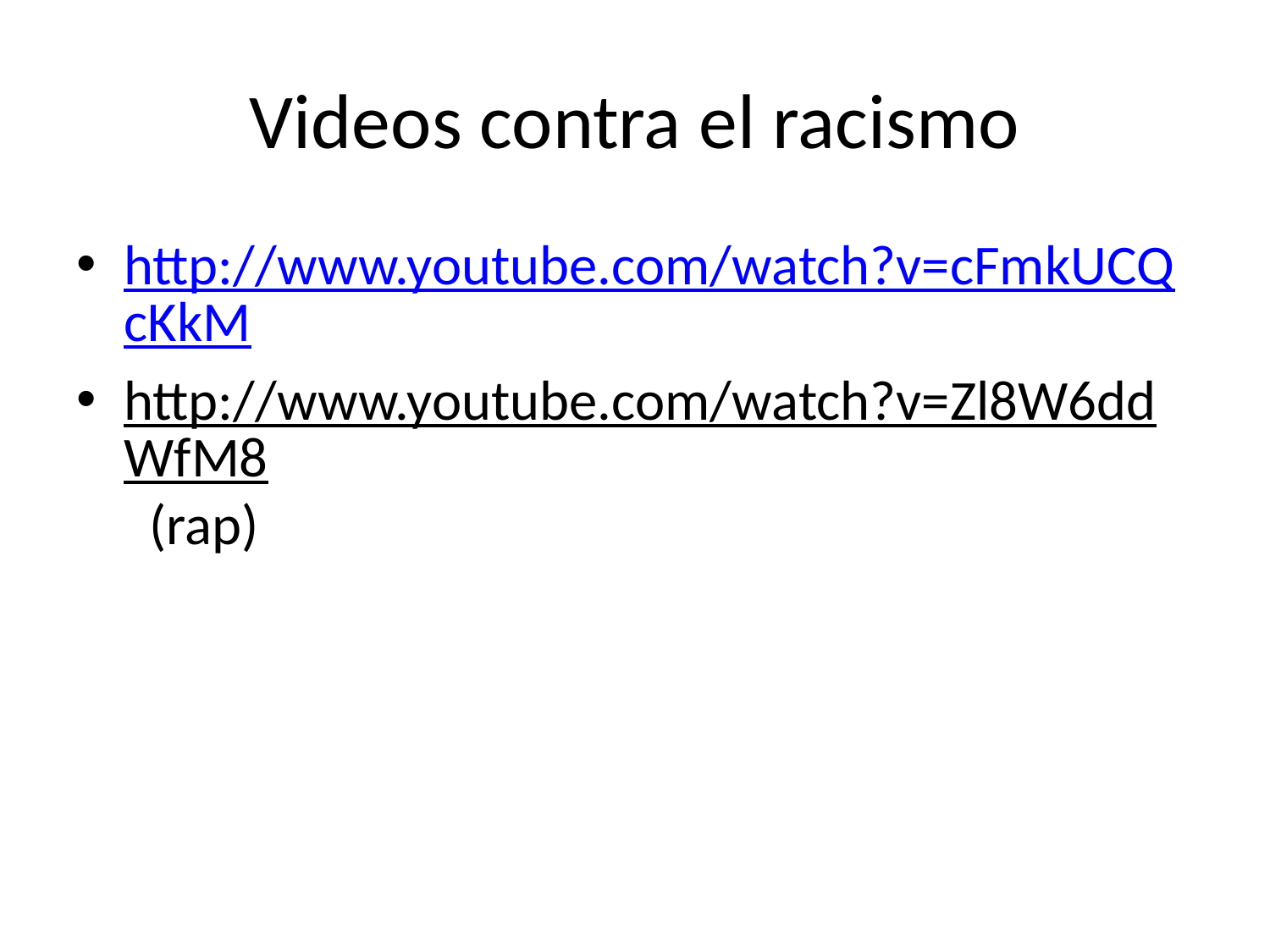

# Videos contra el racismo
http://www.youtube.com/watch?v=cFmkUCQcKkM
http://www.youtube.com/watch?v=Zl8W6ddWfM8  (rap)